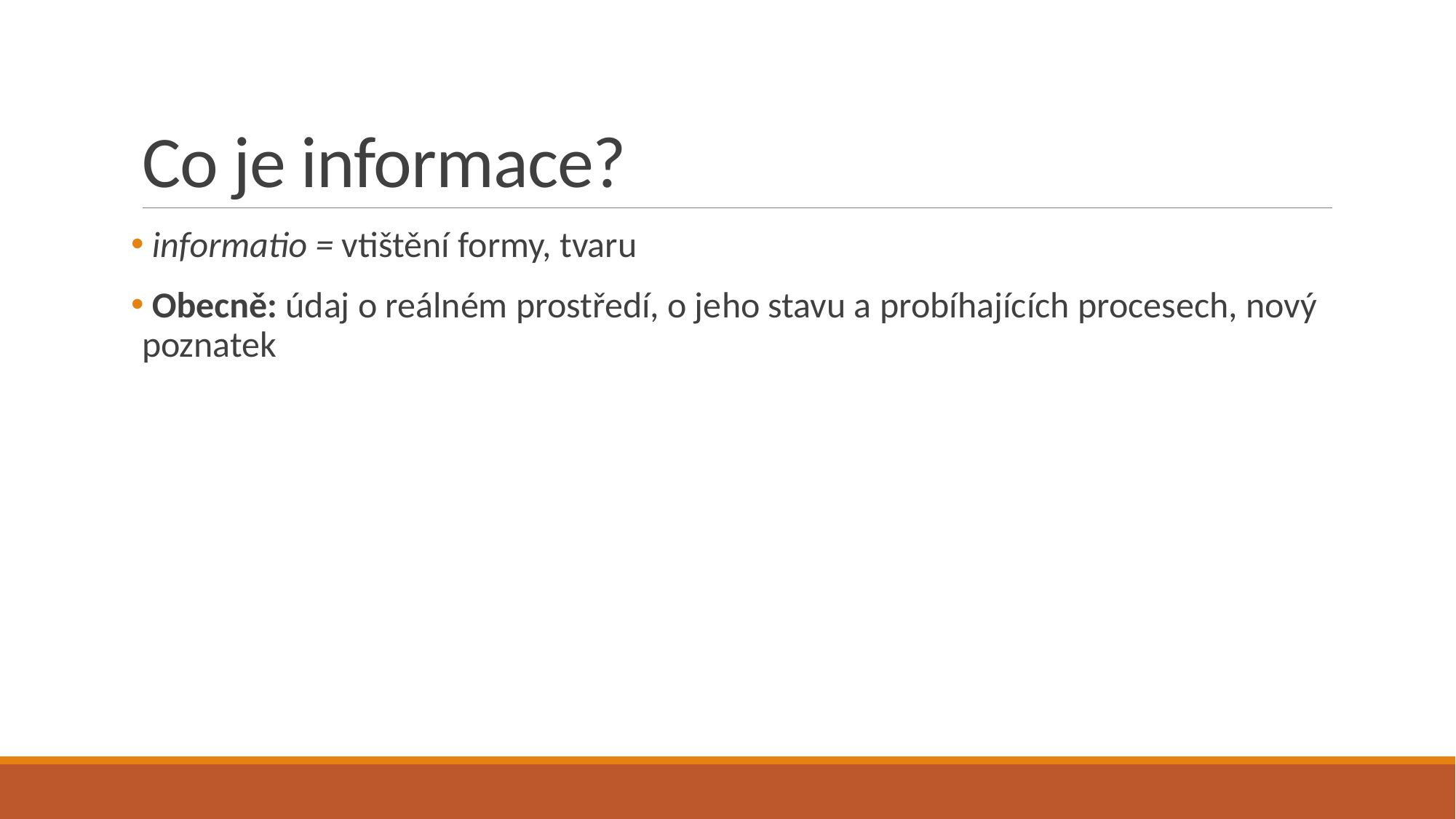

# Co je informace?
 informatio = vtištění formy, tvaru
 Obecně: údaj o reálném prostředí, o jeho stavu a probíhajících procesech, nový poznatek